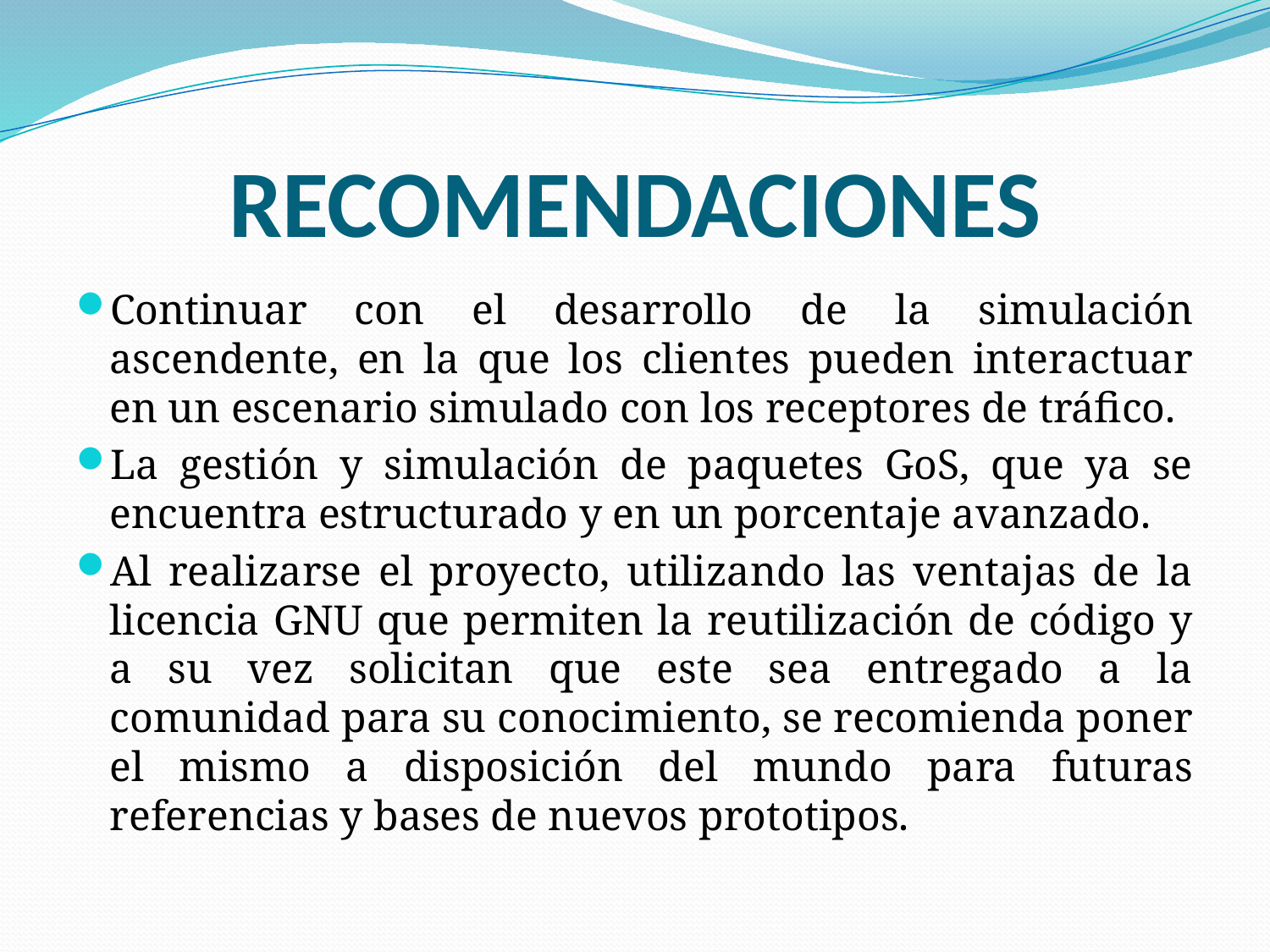

# RECOMENDACIONES
Continuar con el desarrollo de la simulación ascendente, en la que los clientes pueden interactuar en un escenario simulado con los receptores de tráfico.
La gestión y simulación de paquetes GoS, que ya se encuentra estructurado y en un porcentaje avanzado.
Al realizarse el proyecto, utilizando las ventajas de la licencia GNU que permiten la reutilización de código y a su vez solicitan que este sea entregado a la comunidad para su conocimiento, se recomienda poner el mismo a disposición del mundo para futuras referencias y bases de nuevos prototipos.